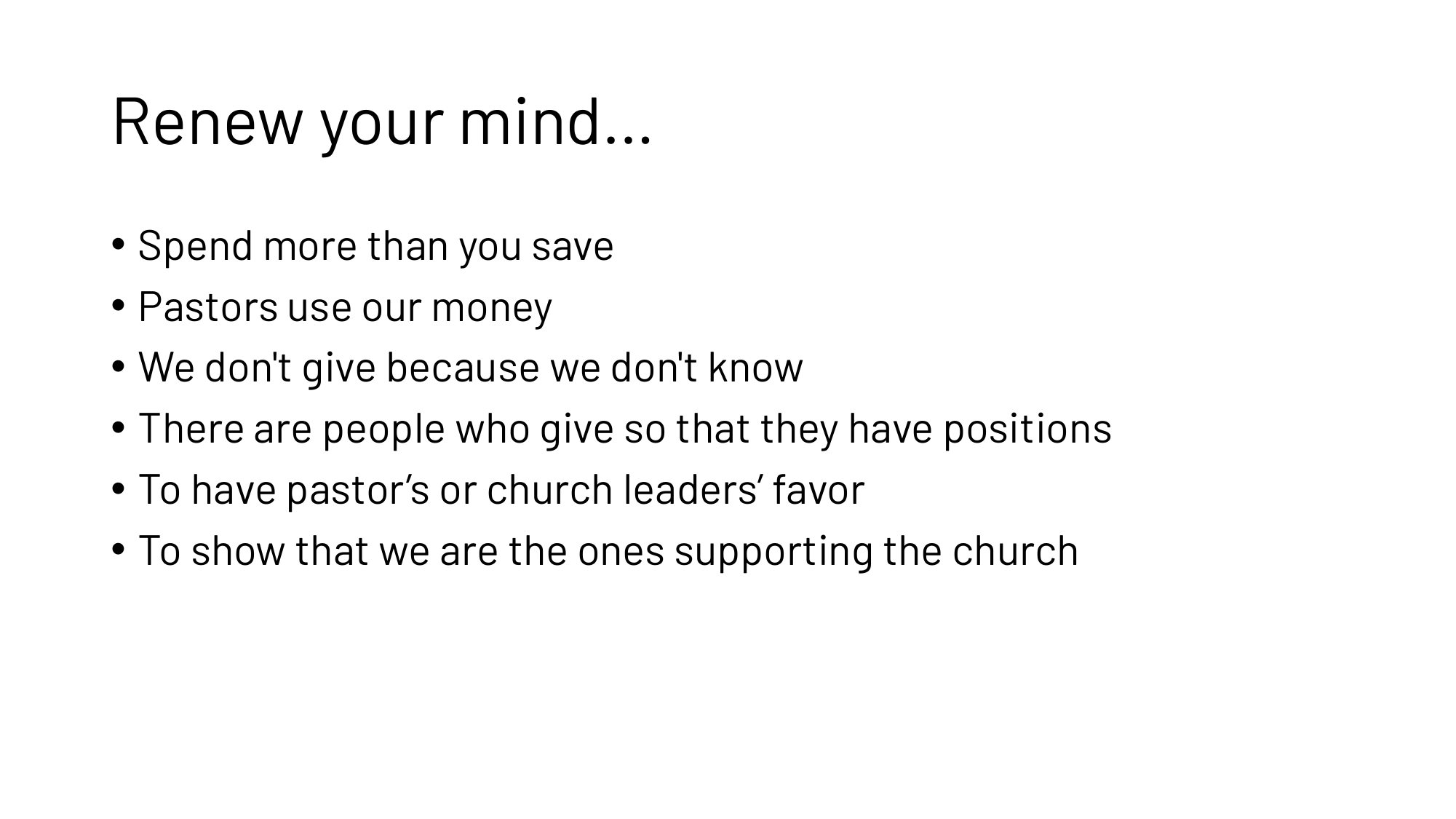

# Renew your mind…
Spend more than you save
Pastors use our money
We don't give because we don't know
There are people who give so that they have positions
To have pastor’s or church leaders’ favor
To show that we are the ones supporting the church